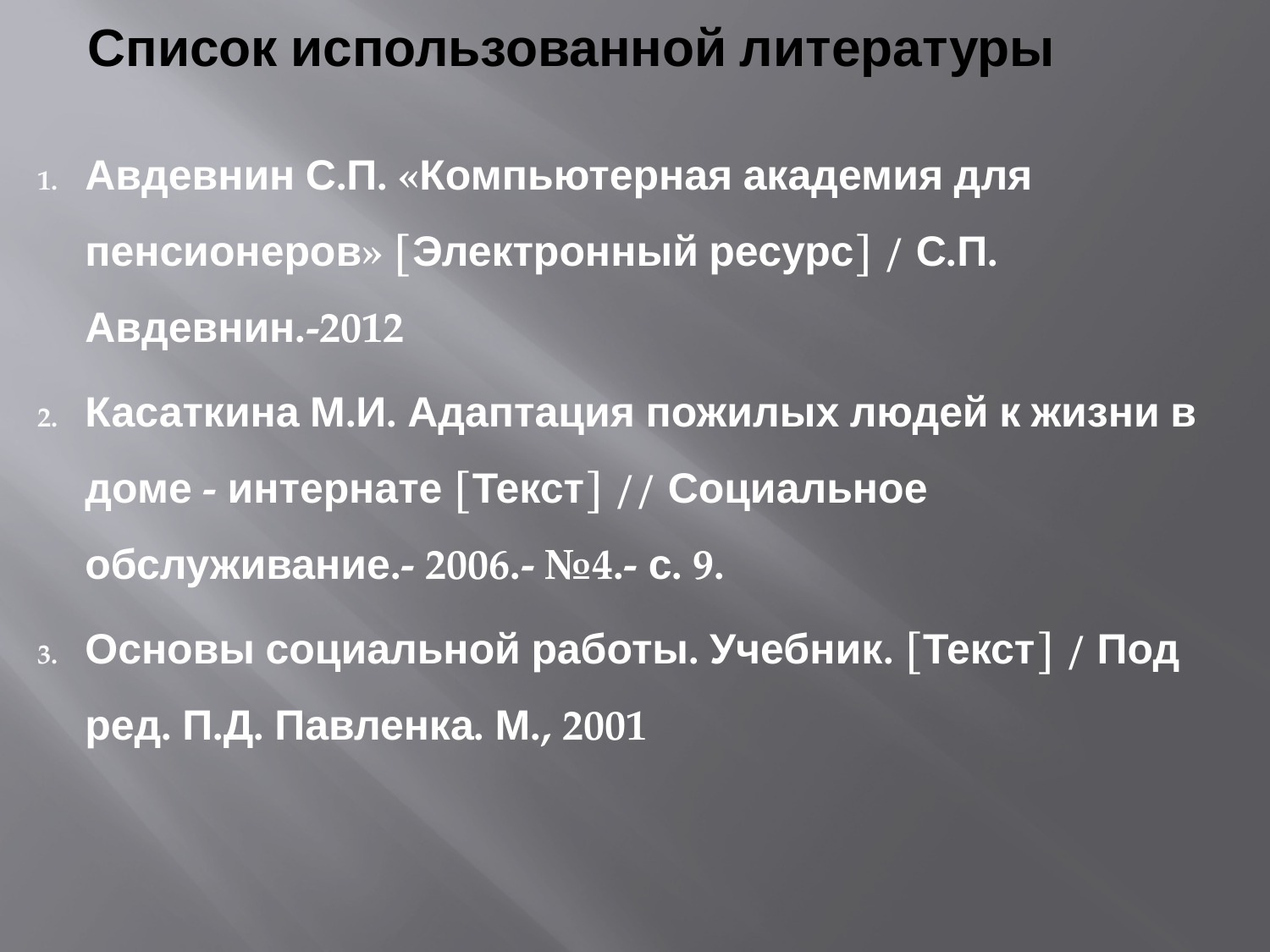

# Список использованной литературы
Авдевнин С.П. «Компьютерная академия для пенсионеров» [Электронный ресурс] / С.П. Авдевнин.-2012
Касаткина М.И. Адаптация пожилых людей к жизни в доме - интернате [Текст] // Социальное обслуживание.- 2006.- №4.- с. 9.
Основы социальной работы. Учебник. [Текст] / Под ред. П.Д. Павленка. М., 2001